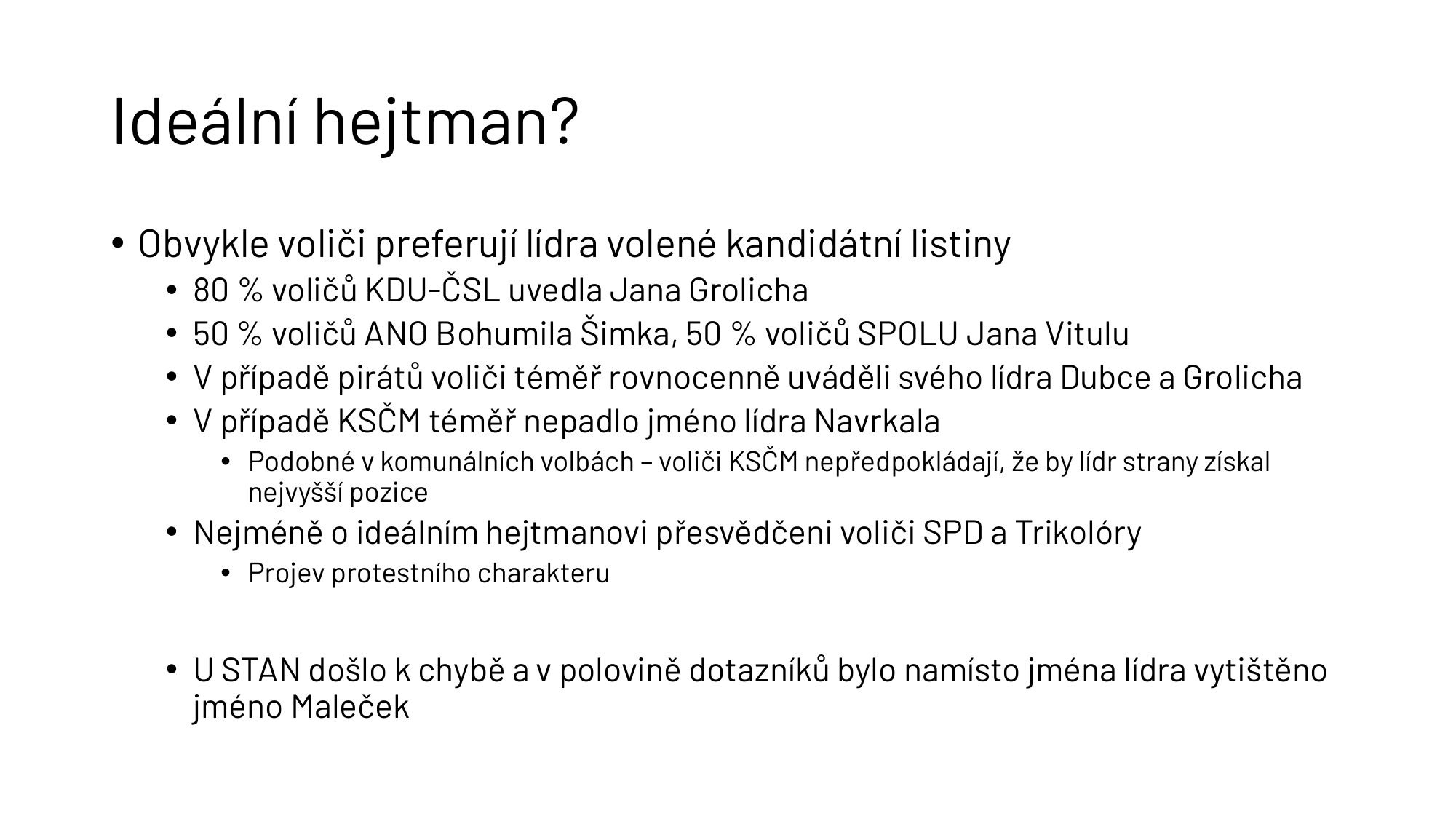

# Ideální hejtman?
Obvykle voliči preferují lídra volené kandidátní listiny
80 % voličů KDU-ČSL uvedla Jana Grolicha
50 % voličů ANO Bohumila Šimka, 50 % voličů SPOLU Jana Vitulu
V případě pirátů voliči téměř rovnocenně uváděli svého lídra Dubce a Grolicha
V případě KSČM téměř nepadlo jméno lídra Navrkala
Podobné v komunálních volbách – voliči KSČM nepředpokládají, že by lídr strany získal nejvyšší pozice
Nejméně o ideálním hejtmanovi přesvědčeni voliči SPD a Trikolóry
Projev protestního charakteru

U STAN došlo k chybě a v polovině dotazníků bylo namísto jména lídra vytištěno jméno Maleček